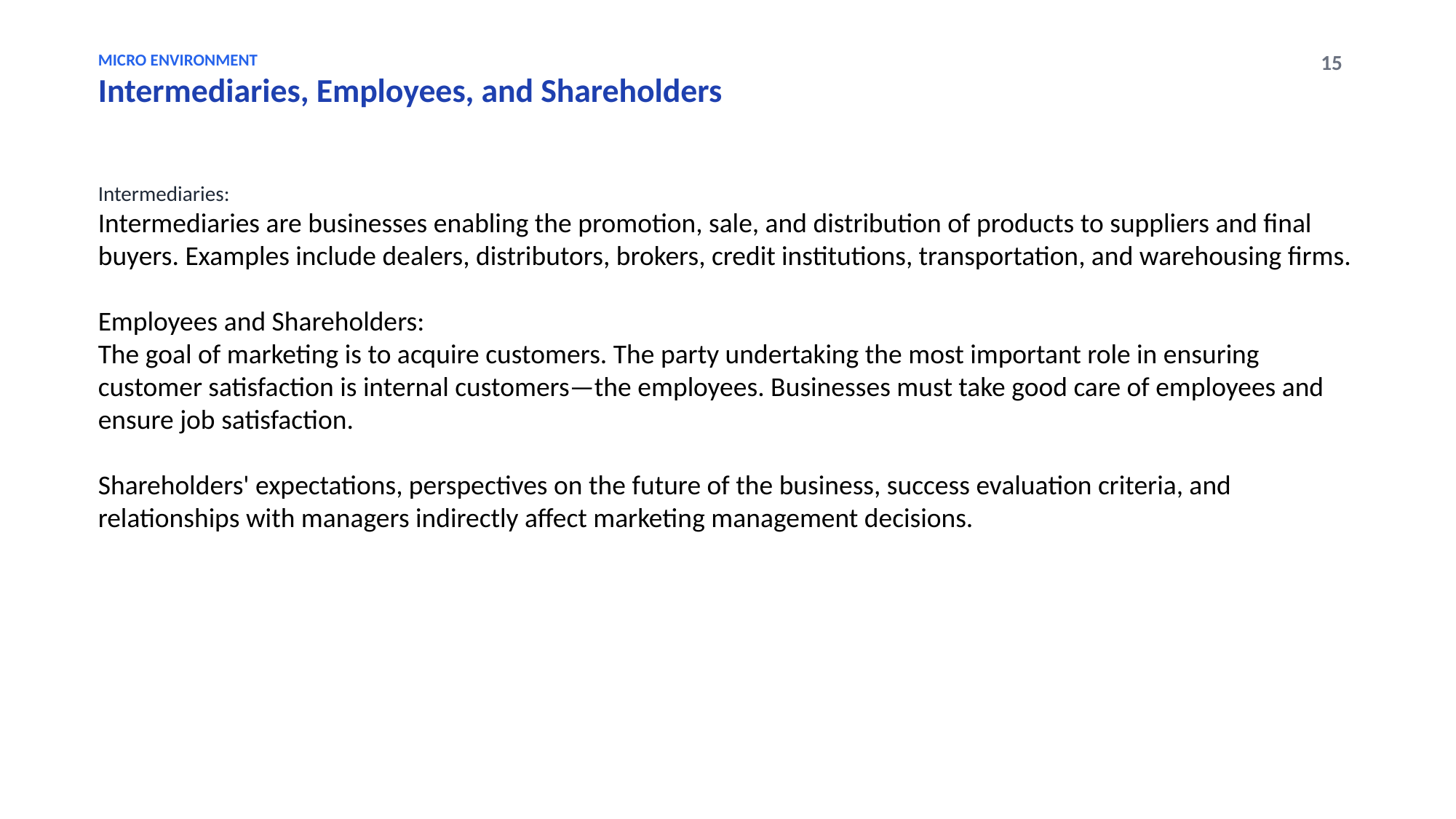

MICRO ENVIRONMENT
Intermediaries, Employees, and Shareholders
15
Intermediaries:
Intermediaries are businesses enabling the promotion, sale, and distribution of products to suppliers and final buyers. Examples include dealers, distributors, brokers, credit institutions, transportation, and warehousing firms.

Employees and Shareholders:
The goal of marketing is to acquire customers. The party undertaking the most important role in ensuring customer satisfaction is internal customers—the employees. Businesses must take good care of employees and ensure job satisfaction.

Shareholders' expectations, perspectives on the future of the business, success evaluation criteria, and relationships with managers indirectly affect marketing management decisions.